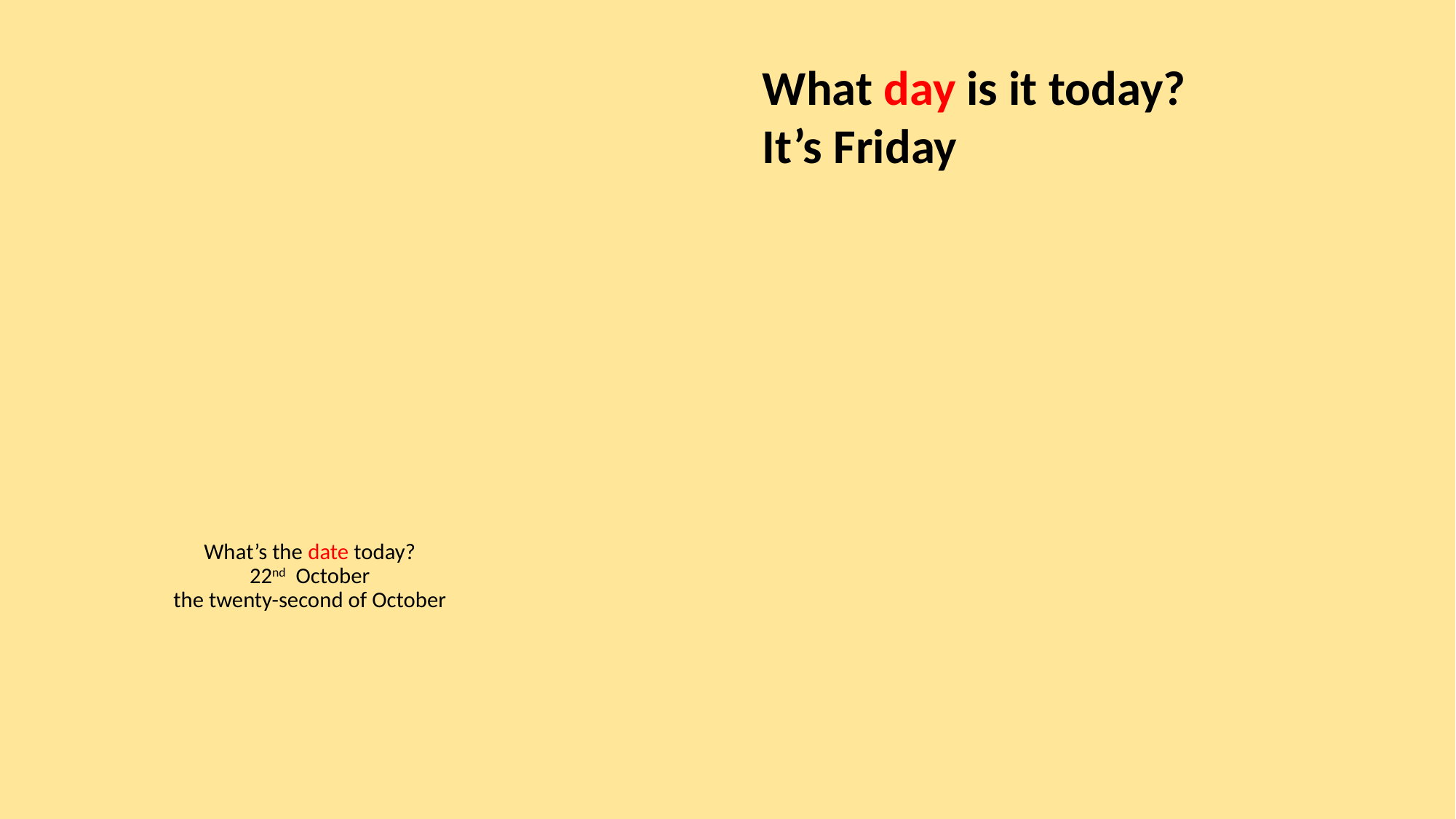

# What’s the date today? 22nd  October the twenty-second of October
What day is it today?
It’s Friday